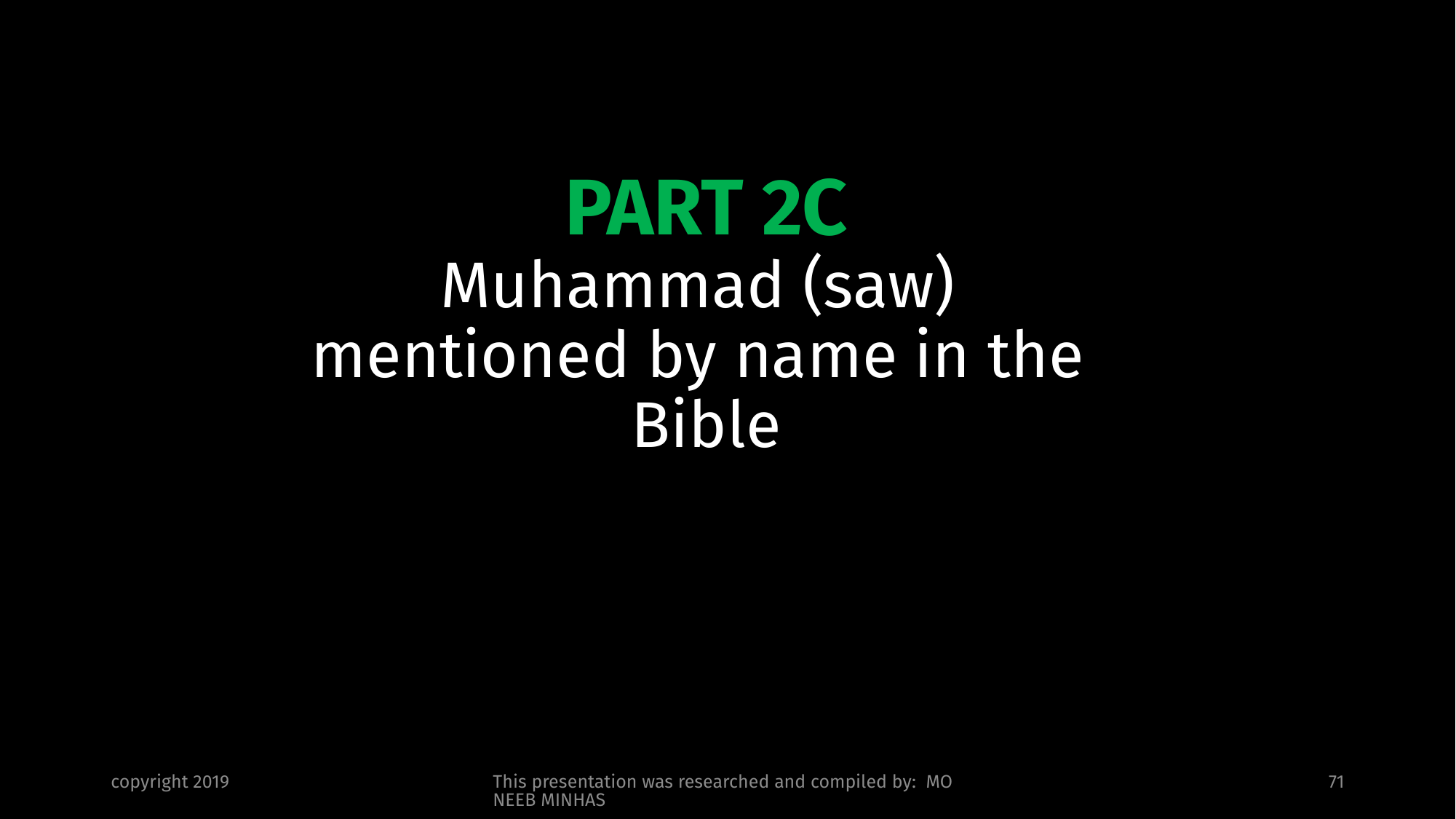

PART 2C
Muhammad (saw)
mentioned by name in the
Bible
copyright 2019
This presentation was researched and compiled by:  MONEEB MINHAS
71